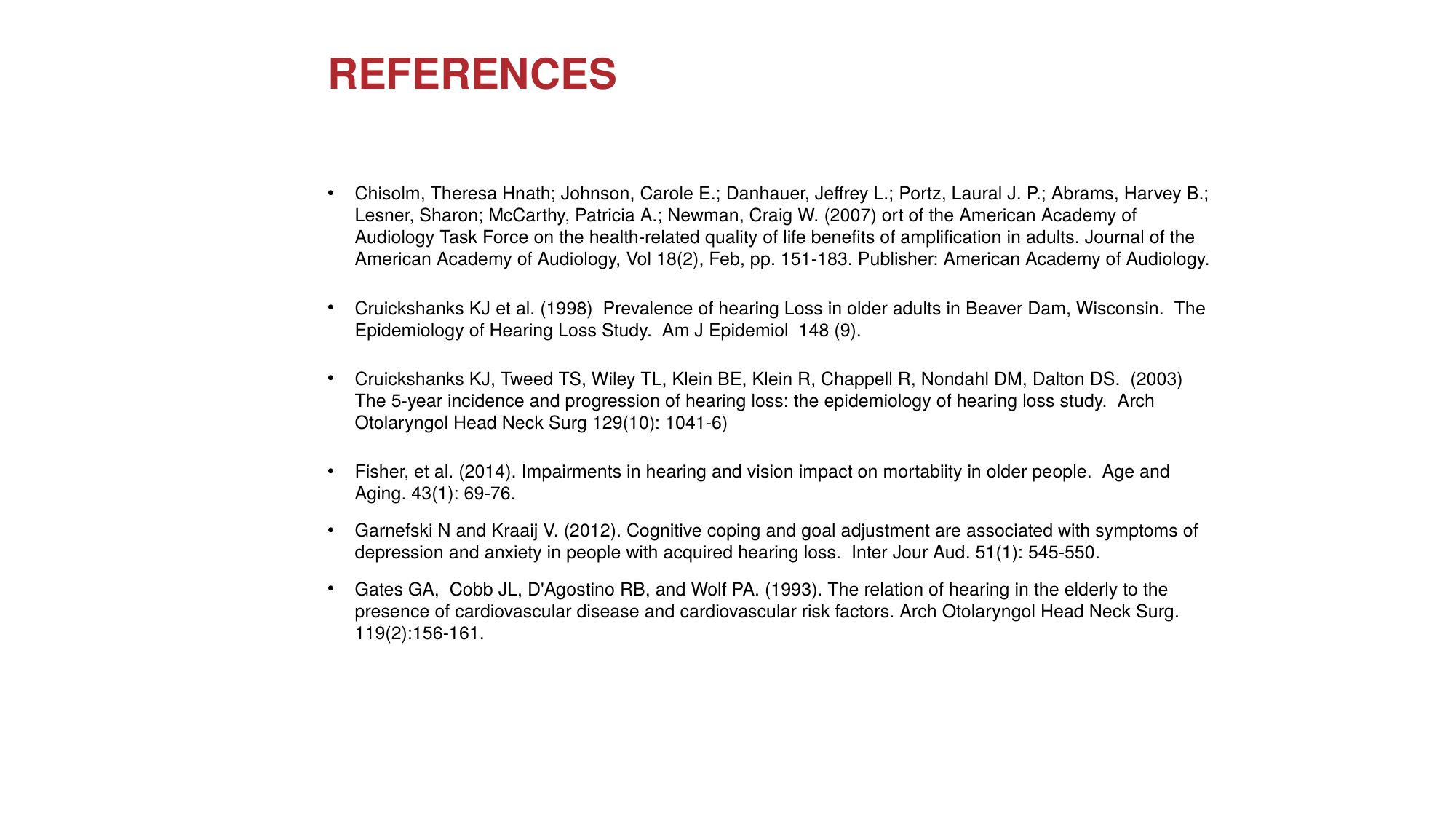

REFERENCES
Chisolm, Theresa Hnath; Johnson, Carole E.; Danhauer, Jeffrey L.; Portz, Laural J. P.; Abrams, Harvey B.; Lesner, Sharon; McCarthy, Patricia A.; Newman, Craig W. (2007) ort of the American Academy of Audiology Task Force on the health-related quality of life benefits of amplification in adults. Journal of the American Academy of Audiology, Vol 18(2), Feb, pp. 151-183. Publisher: American Academy of Audiology.
Cruickshanks KJ et al. (1998)  Prevalence of hearing Loss in older adults in Beaver Dam, Wisconsin.  The Epidemiology of Hearing Loss Study.  Am J Epidemiol  148 (9).
Cruickshanks KJ, Tweed TS, Wiley TL, Klein BE, Klein R, Chappell R, Nondahl DM, Dalton DS.  (2003) The 5-year incidence and progression of hearing loss: the epidemiology of hearing loss study.  Arch Otolaryngol Head Neck Surg 129(10): 1041-6)
Fisher, et al. (2014). Impairments in hearing and vision impact on mortabiity in older people.  Age and Aging. 43(1): 69-76.
Garnefski N and Kraaij V. (2012). Cognitive coping and goal adjustment are associated with symptoms of depression and anxiety in people with acquired hearing loss.  Inter Jour Aud. 51(1): 545-550.
Gates GA,  Cobb JL, D'Agostino RB, and Wolf PA. (1993). The relation of hearing in the elderly to the presence of cardiovascular disease and cardiovascular risk factors. Arch Otolaryngol Head Neck Surg. 119(2):156-161.